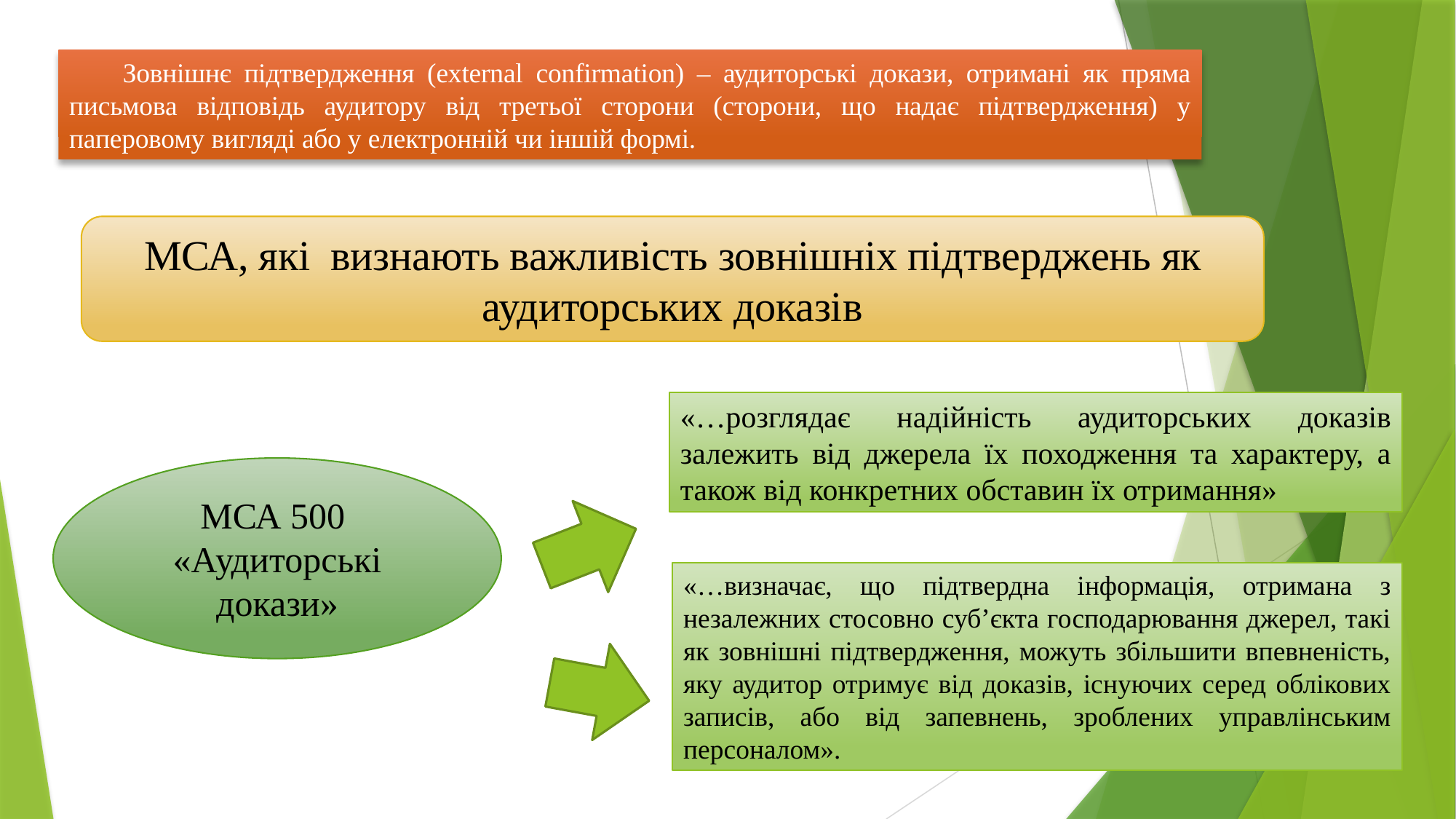

Зовнішнє підтвердження (external confirmation) – аудиторські докази, отримані як пряма письмова відповідь аудитору від третьої сторони (сторони, що надає підтвердження) у паперовому вигляді або у електронній чи іншій формі.
МСА, які  визнають важливість зовнішніх підтверджень як аудиторських доказів
«…розглядає надійність аудиторських доказів залежить від джерела їх походження та характеру, а також від конкретних обставин їх отримання»
МСА 500
«Аудиторські докази»
«…визначає, що підтвердна інформація, отримана з незалежних стосовно суб’єкта господарювання джерел, такі як зовнішні підтвердження, можуть збільшити впевненість, яку аудитор отримує від доказів, існуючих серед облікових записів, або від запевнень, зроблених управлінським персоналом».